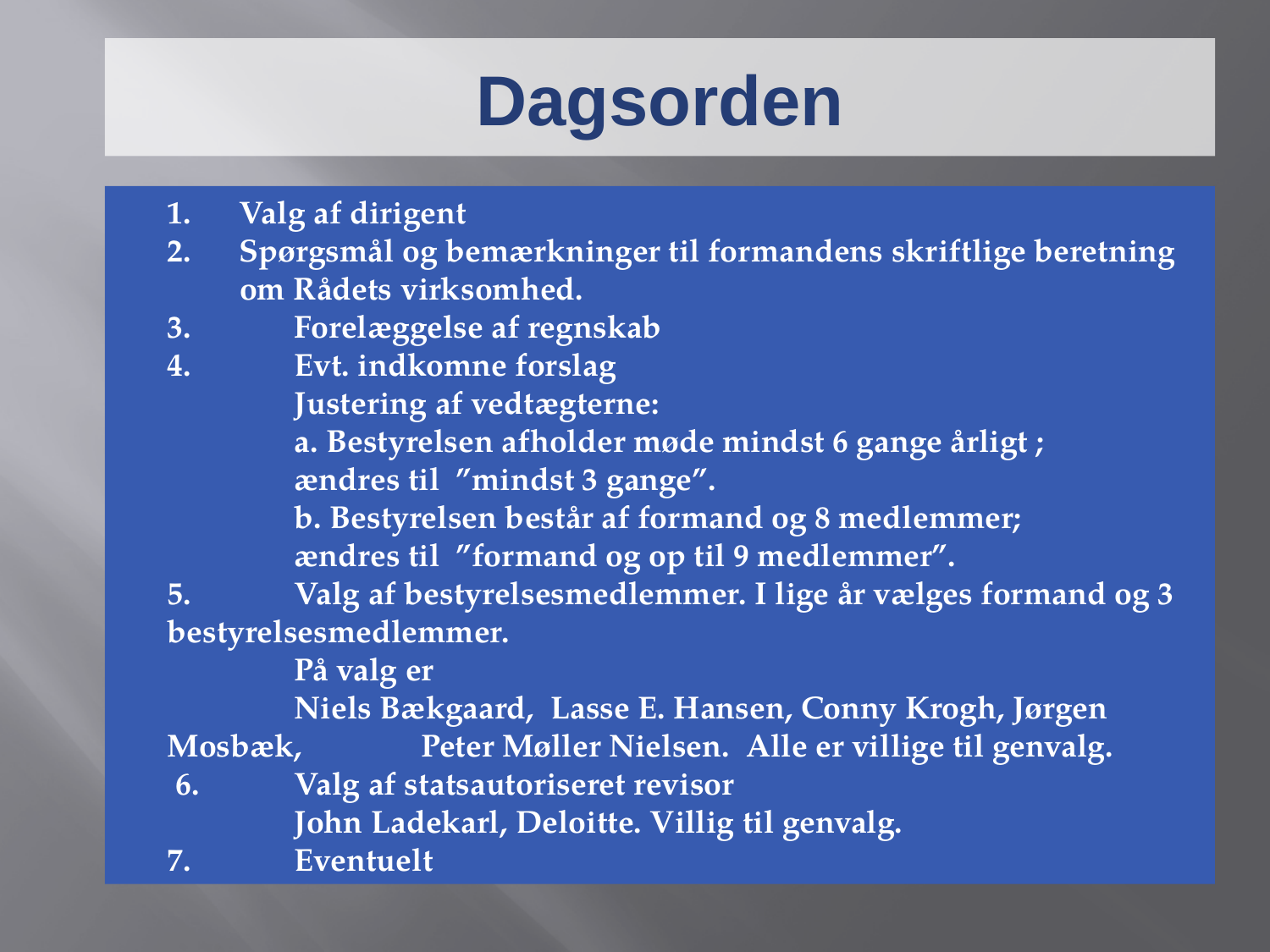

# Dagsorden
1.      Valg af dirigent
   Spørgsmål og bemærkninger til formandens skriftlige beretning
         om Rådets virksomhed.
3.  	Forelæggelse af regnskab
4.  	Evt. indkomne forslag
	Justering af vedtægterne:
	a. Bestyrelsen afholder møde mindst 6 gange årligt ;
	ændres til  ”mindst 3 gange”.
	b. Bestyrelsen består af formand og 8 medlemmer;
	ændres til  ”formand og op til 9 medlemmer”.
5.  	Valg af bestyrelsesmedlemmer. I lige år vælges formand og 3 	bestyrelsesmedlemmer.
	På valg er
	Niels Bækgaard,  Lasse E. Hansen, Conny Krogh, Jørgen Mosbæk, 	Peter Møller Nielsen.  Alle er villige til genvalg.
 6.  	Valg af statsautoriseret revisor
	John Ladekarl, Deloitte. Villig til genvalg.
7.  	Eventuelt